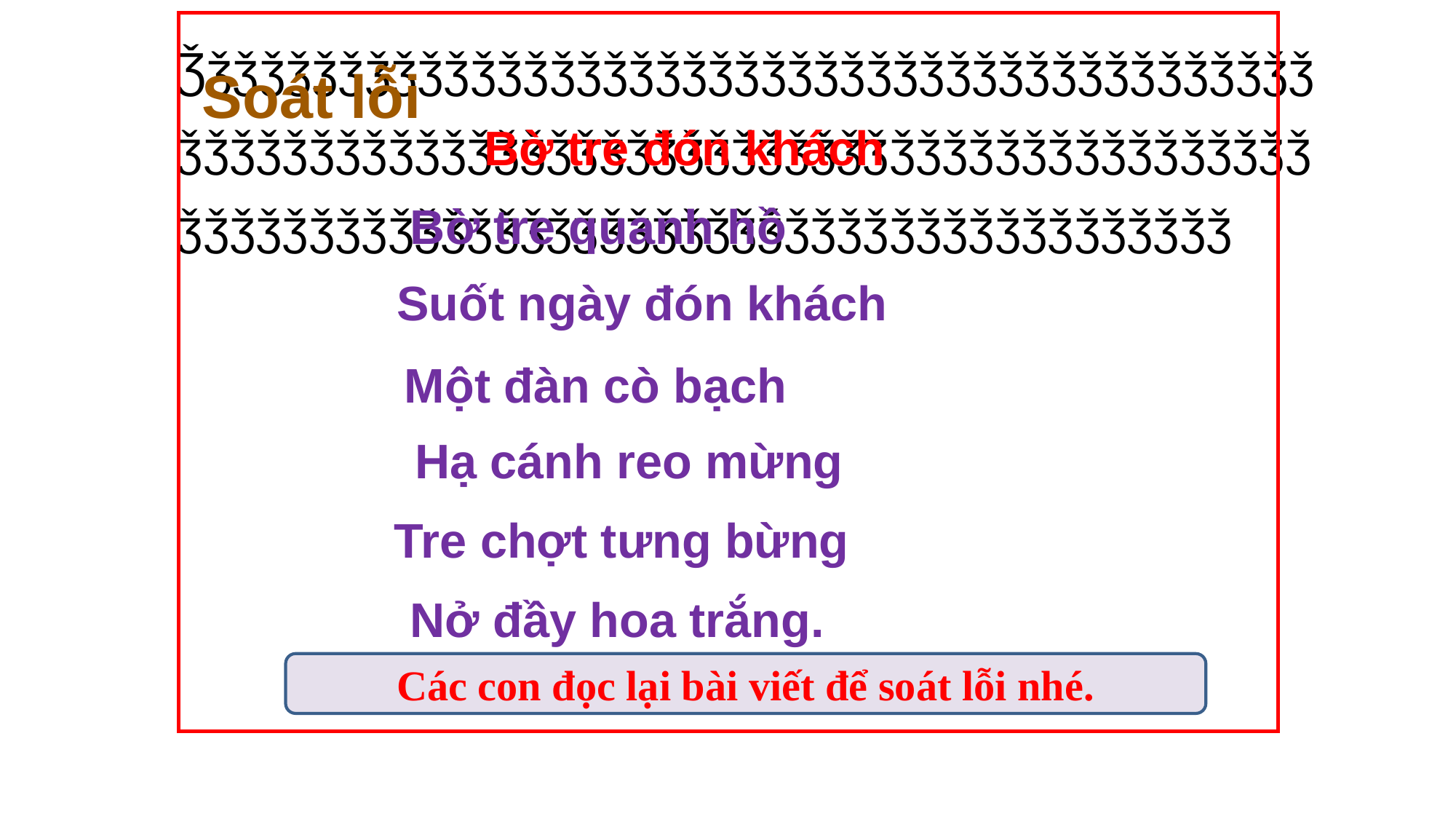

Ǯǯǯǯǯǯǯǯǯǯǯǯǯǯǯǯǯǯǯǯǯǯǯǯǯǯǯǯǯǯǯǯǯǯǯǯǯǯǯǯǯǯǯǯǯǯǯǯǯǯǯǯǯǯǯǯǯǯǯǯǯǯǯǯǯǯǯǯǯǯǯǯǯǯǯǯǯǯǯǯǯǯǯǯǯǯǯǯǯǯǯǯǯǯǯǯǯǯǯǯǯǯǯǯǯǯǯǯǯǯǯǯǯǯǯǯǯǯǯǯǯǯǯǯǯǯ

Soát lỗi
Bờ tre đón khách
Bờ tre quanh hồ
Suốt ngày đón khách
Một đàn cò bạch
Hạ cánh reo mừng
Tre chợt tưng bừng
Nở đầy hoa trắng.
Các con đọc lại bài viết để soát lỗi nhé.